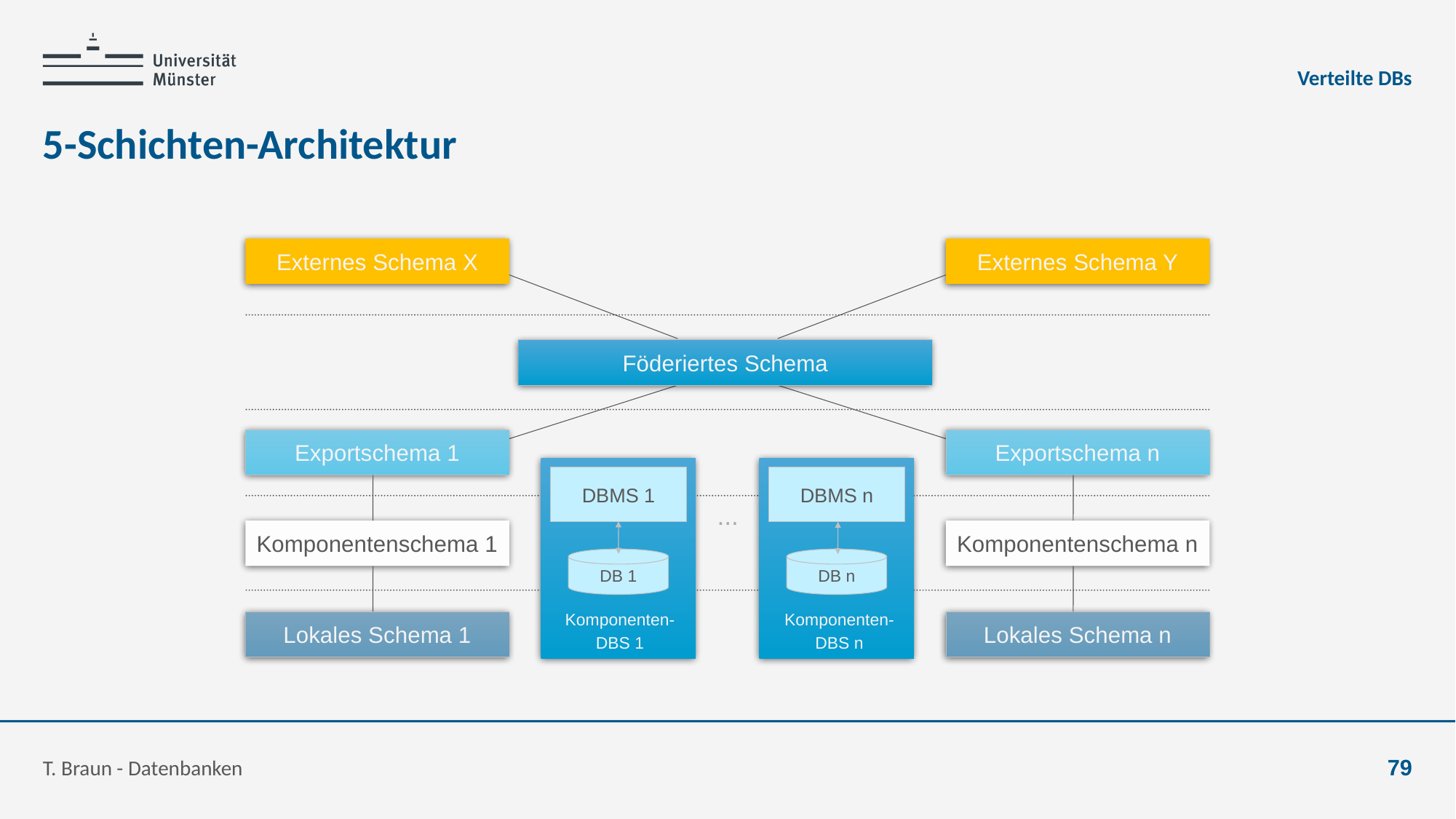

Verteilte DBs
# 5-Schichten-Architektur
Externes Schema X
Externes Schema Y

Föderiertes Schema

Exportschema 1
Exportschema n

DBMS 1
DBMS n

...

Komponentenschema 1
Komponentenschema n

DB 1
DB n

Komponenten-
DBS 1
Komponenten-
DBS n
Lokales Schema 1
Lokales Schema n
T. Braun - Datenbanken
79